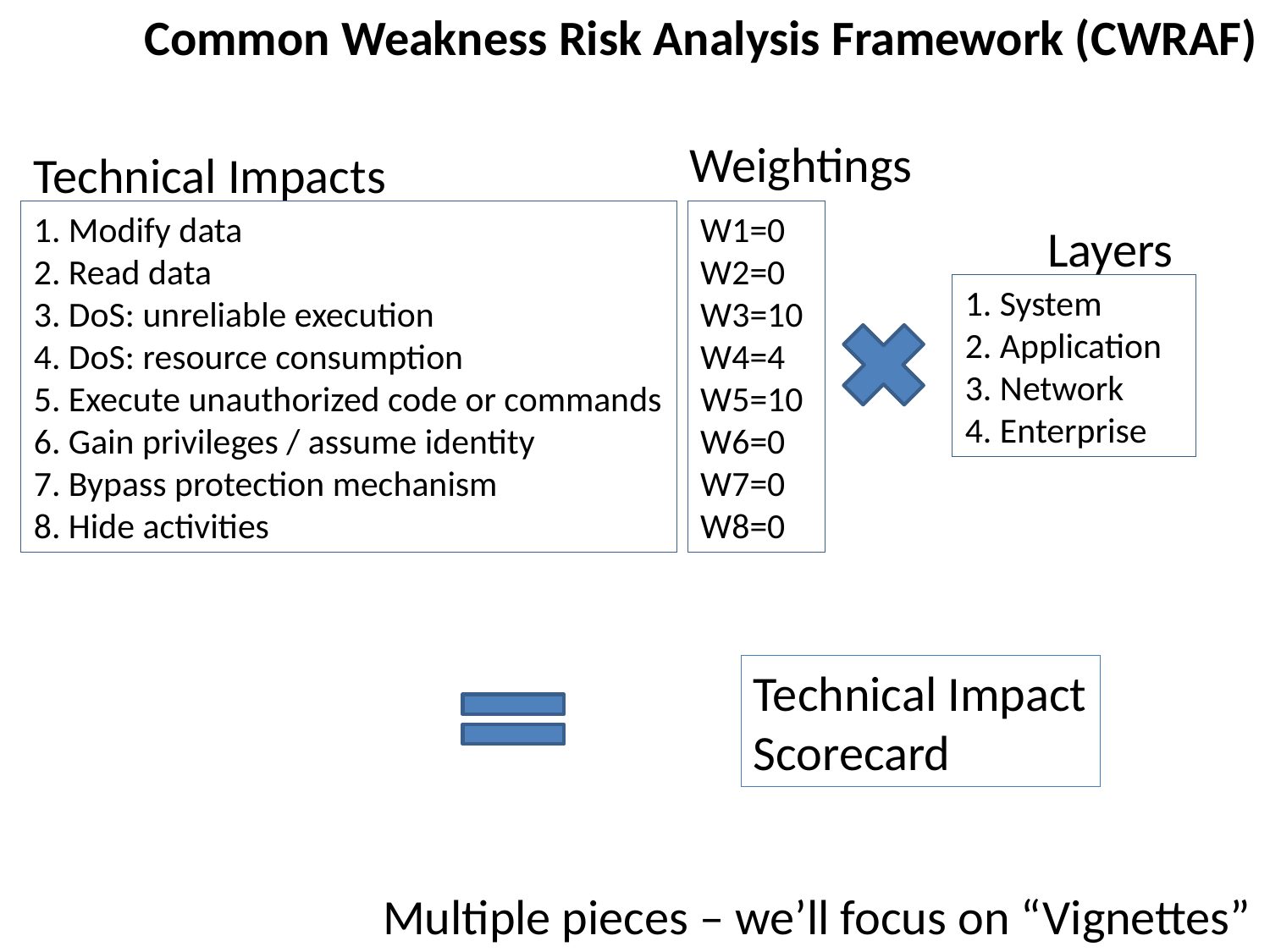

Common Weakness Risk Analysis Framework (CWRAF)
Weightings
Technical Impacts
1. Modify data
2. Read data
3. DoS: unreliable execution
4. DoS: resource consumption
5. Execute unauthorized code or commands
6. Gain privileges / assume identity
7. Bypass protection mechanism
8. Hide activities
W1=0
W2=0
W3=10
W4=4
W5=10
W6=0
W7=0
W8=0
Layers
1. System
2. Application
3. Network
4. Enterprise

Technical Impact Scorecard

Multiple pieces – we’ll focus on “Vignettes”